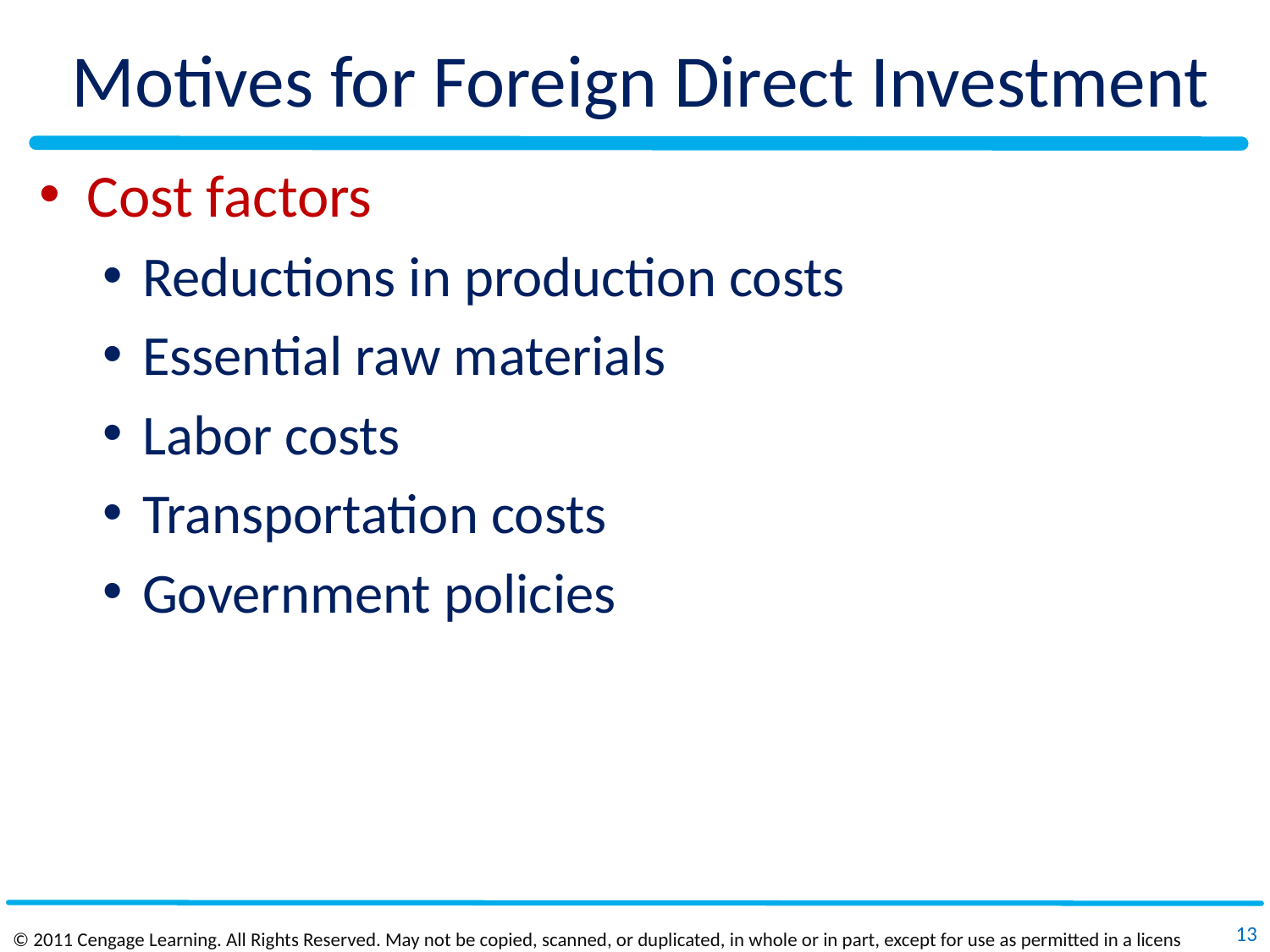

# Motives for Foreign Direct Investment
Cost factors
Reductions in production costs
Essential raw materials
Labor costs
Transportation costs
Government policies

13
© 2011 Cengage Learning. All Rights Reserved. May not be copied, scanned, or duplicated, in whole or in part, except for use as permitted in a license distributed with a certain product or service or otherwise on a password‐protected website for classroom use